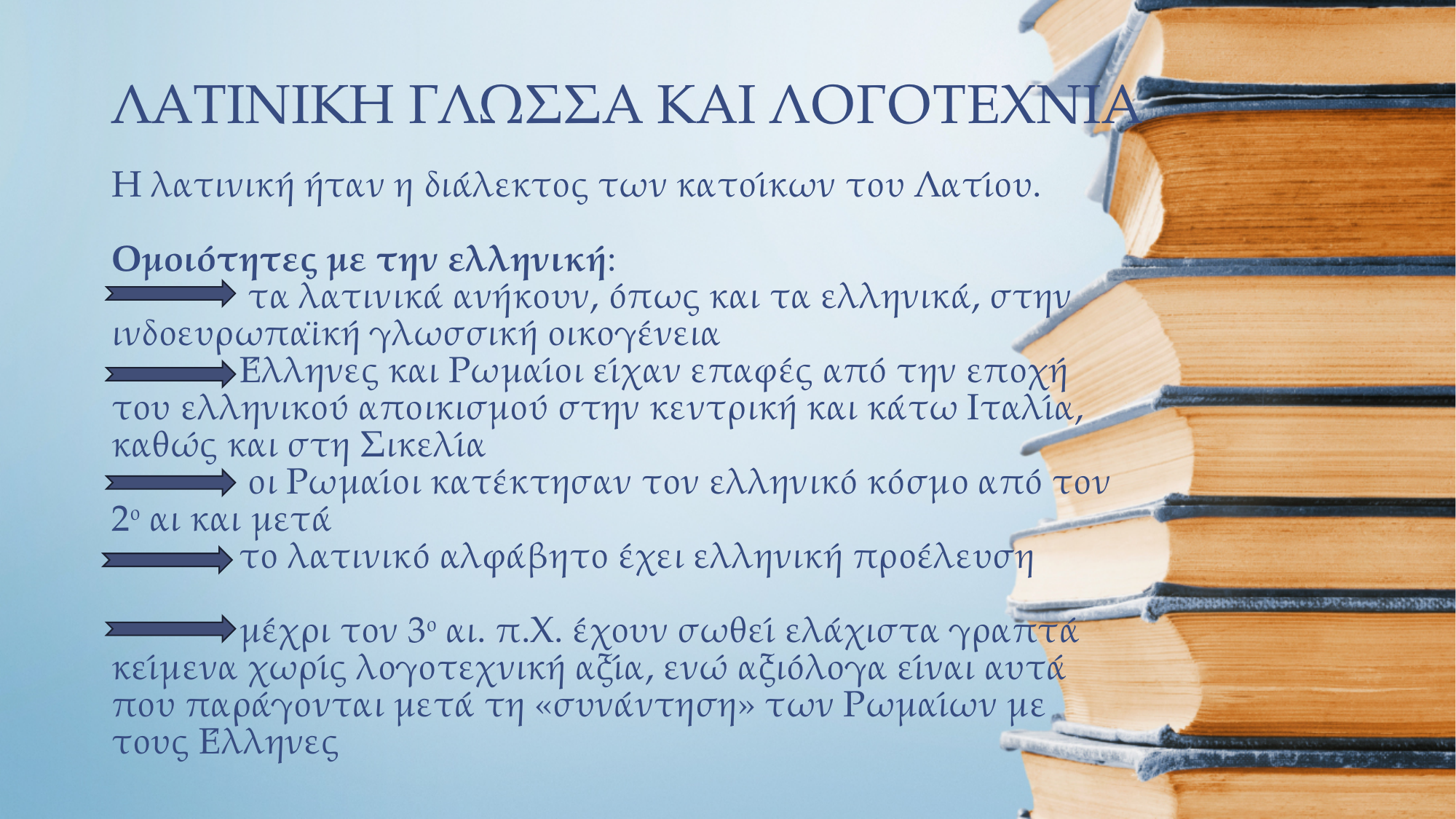

ΛΑΤΙΝΙΚΗ ΓΛΩΣΣΑ ΚΑΙ ΛΟΓΟΤΕΧΝΙΑ
# Η λατινική ήταν η διάλεκτος των κατοίκων του Λατίου. Ομοιότητες με την ελληνική: τα λατινικά ανήκουν, όπως και τα ελληνικά, στην ινδοευρωπαϊκή γλωσσική οικογένεια Έλληνες και Ρωμαίοι είχαν επαφές από την εποχή του ελληνικού αποικισμού στην κεντρική και κάτω Ιταλία, καθώς και στη Σικελία οι Ρωμαίοι κατέκτησαν τον ελληνικό κόσμο από τον 2ο αι και μετά το λατινικό αλφάβητο έχει ελληνική προέλευση μέχρι τον 3ο αι. π.Χ. έχουν σωθεί ελάχιστα γραπτά κείμενα χωρίς λογοτεχνική αξία, ενώ αξιόλογα είναι αυτά που παράγονται μετά τη «συνάντηση» των Ρωμαίων με τους Έλληνες